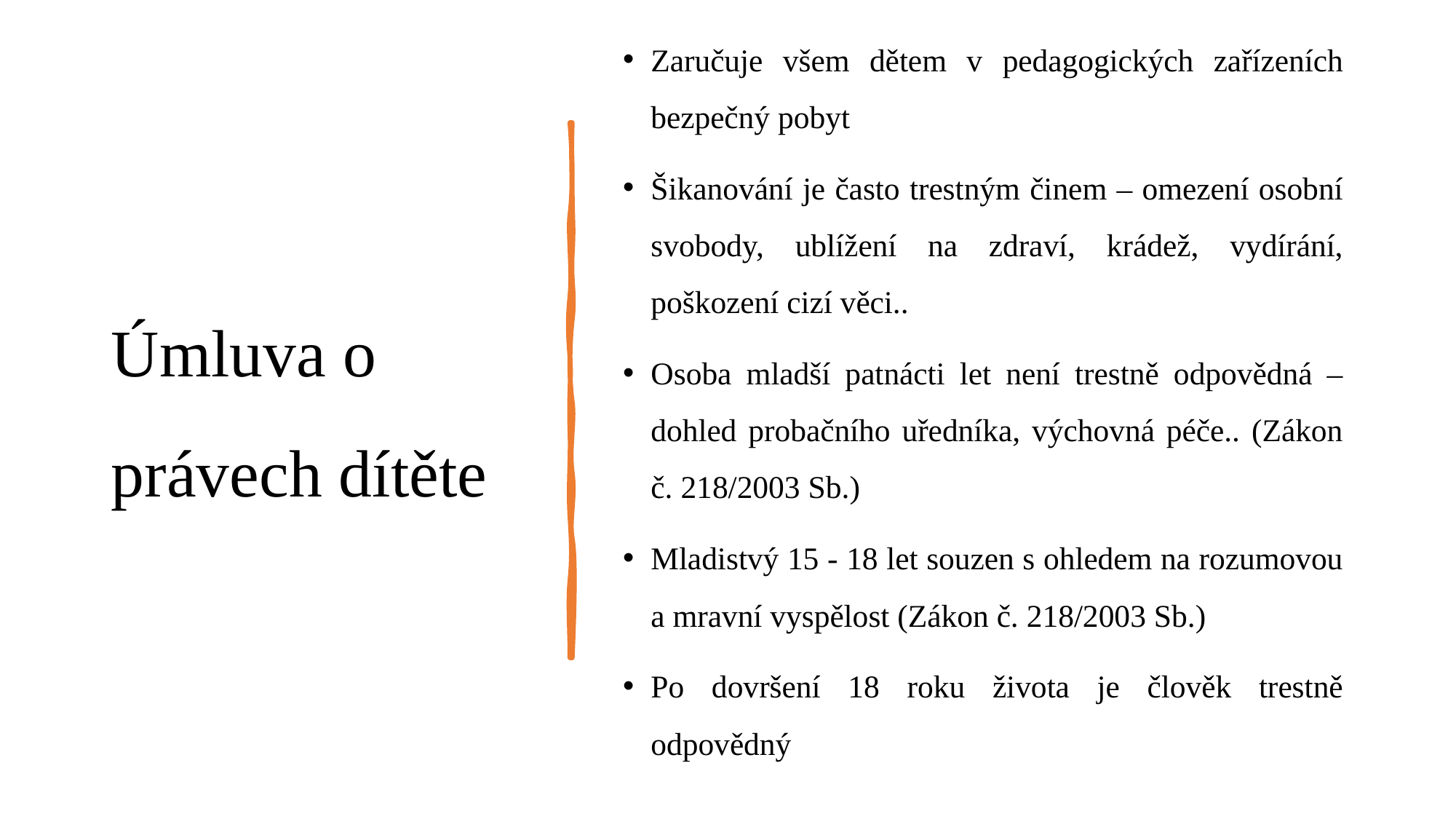

Zaručuje všem dětem v pedagogických zařízeních bezpečný pobyt
Šikanování je často trestným činem – omezení osobní svobody, ublížení na zdraví, krádež, vydírání, poškození cizí věci..
Osoba mladší patnácti let není trestně odpovědná – dohled probačního uředníka, výchovná péče.. (Zákon č. 218/2003 Sb.)
Mladistvý 15 - 18 let souzen s ohledem na rozumovou a mravní vyspělost (Zákon č. 218/2003 Sb.)
Po dovršení 18 roku života je člověk trestně odpovědný

# Úmluva o právech dítěte